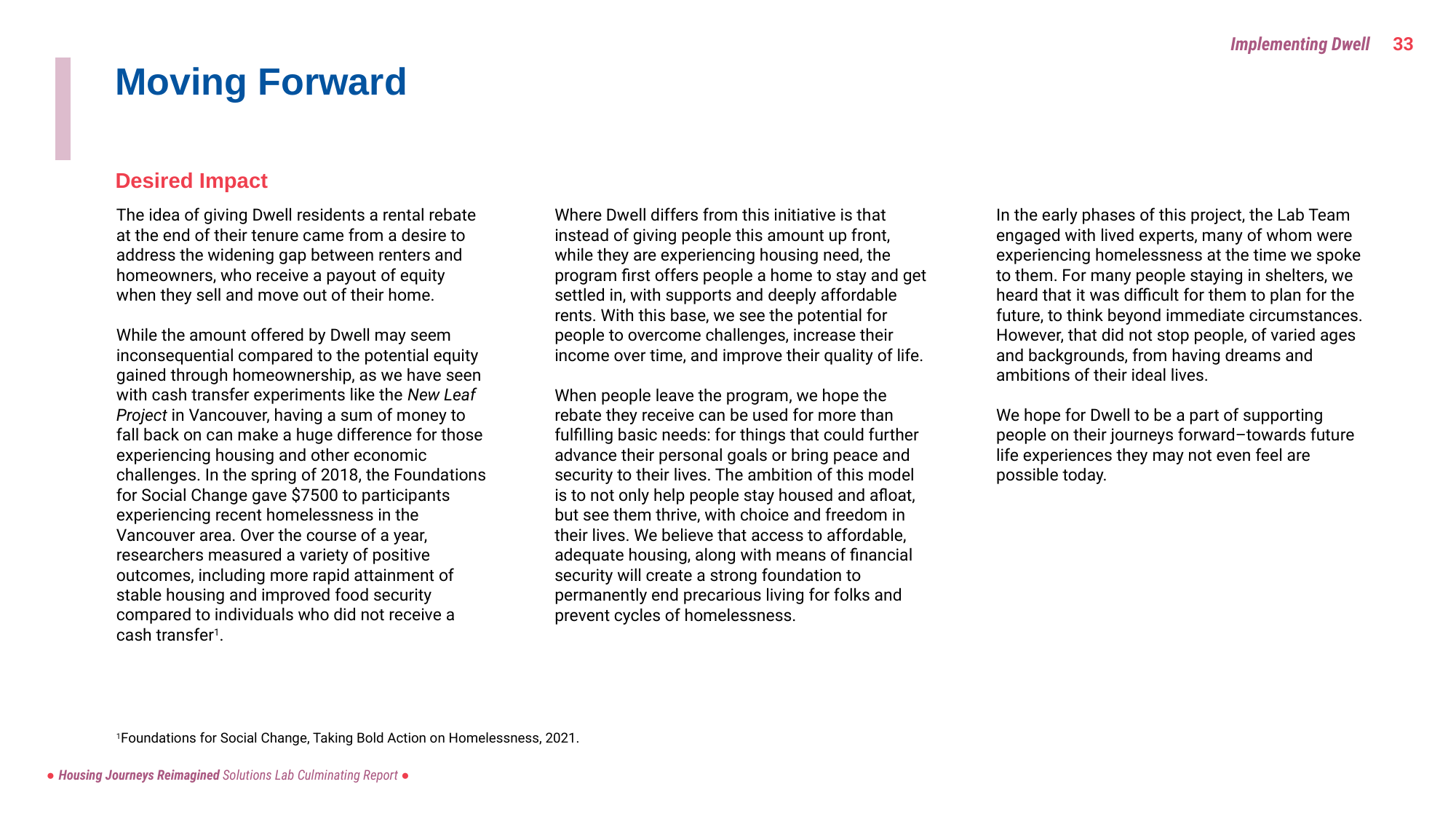

Implementing Dwell
33
Moving Forward
Desired Impact
The idea of giving Dwell residents a rental rebate at the end of their tenure came from a desire to address the widening gap between renters and homeowners, who receive a payout of equity when they sell and move out of their home.

While the amount offered by Dwell may seem inconsequential compared to the potential equity gained through homeownership, as we have seen with cash transfer experiments like the New Leaf Project in Vancouver, having a sum of money to fall back on can make a huge difference for those experiencing housing and other economic challenges. In the spring of 2018, the Foundations for Social Change gave $7500 to participants experiencing recent homelessness in the Vancouver area. Over the course of a year, researchers measured a variety of positive outcomes, including more rapid attainment of stable housing and improved food security compared to individuals who did not receive a cash transfer1.
Where Dwell differs from this initiative is that instead of giving people this amount up front, while they are experiencing housing need, the program first offers people a home to stay and get settled in, with supports and deeply affordable rents. With this base, we see the potential for people to overcome challenges, increase their income over time, and improve their quality of life.

When people leave the program, we hope the rebate they receive can be used for more than fulfilling basic needs: for things that could further advance their personal goals or bring peace and security to their lives. The ambition of this model is to not only help people stay housed and afloat, but see them thrive, with choice and freedom in their lives. We believe that access to affordable, adequate housing, along with means of financial security will create a strong foundation to permanently end precarious living for folks and prevent cycles of homelessness.
In the early phases of this project, the Lab Team engaged with lived experts, many of whom were experiencing homelessness at the time we spoke to them. For many people staying in shelters, we heard that it was difficult for them to plan for the future, to think beyond immediate circumstances. However, that did not stop people, of varied ages and backgrounds, from having dreams and ambitions of their ideal lives.

We hope for Dwell to be a part of supporting people on their journeys forward–towards future life experiences they may not even feel are possible today.
1Foundations for Social Change, Taking Bold Action on Homelessness, 2021.

● Housing Journeys Reimagined Solutions Lab Culminating Report ●